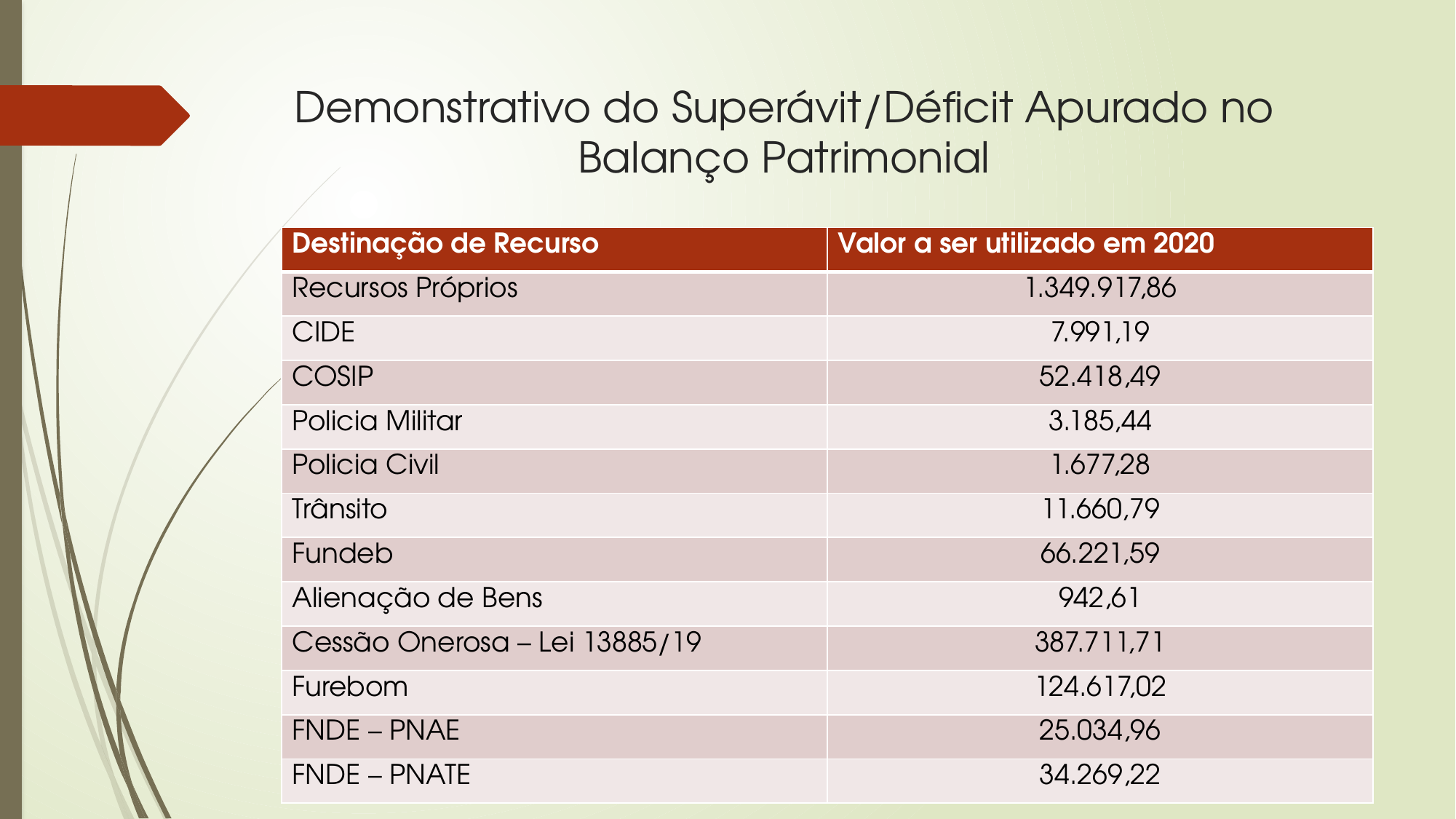

# Demonstrativo do Superávit/Déficit Apurado no Balanço Patrimonial
| Destinação de Recurso | Valor a ser utilizado em 2020 |
| --- | --- |
| Recursos Próprios | 1.349.917,86 |
| CIDE | 7.991,19 |
| COSIP | 52.418,49 |
| Policia Militar | 3.185,44 |
| Policia Civil | 1.677,28 |
| Trânsito | 11.660,79 |
| Fundeb | 66.221,59 |
| Alienação de Bens | 942,61 |
| Cessão Onerosa – Lei 13885/19 | 387.711,71 |
| Furebom | 124.617,02 |
| FNDE – PNAE | 25.034,96 |
| FNDE – PNATE | 34.269,22 |